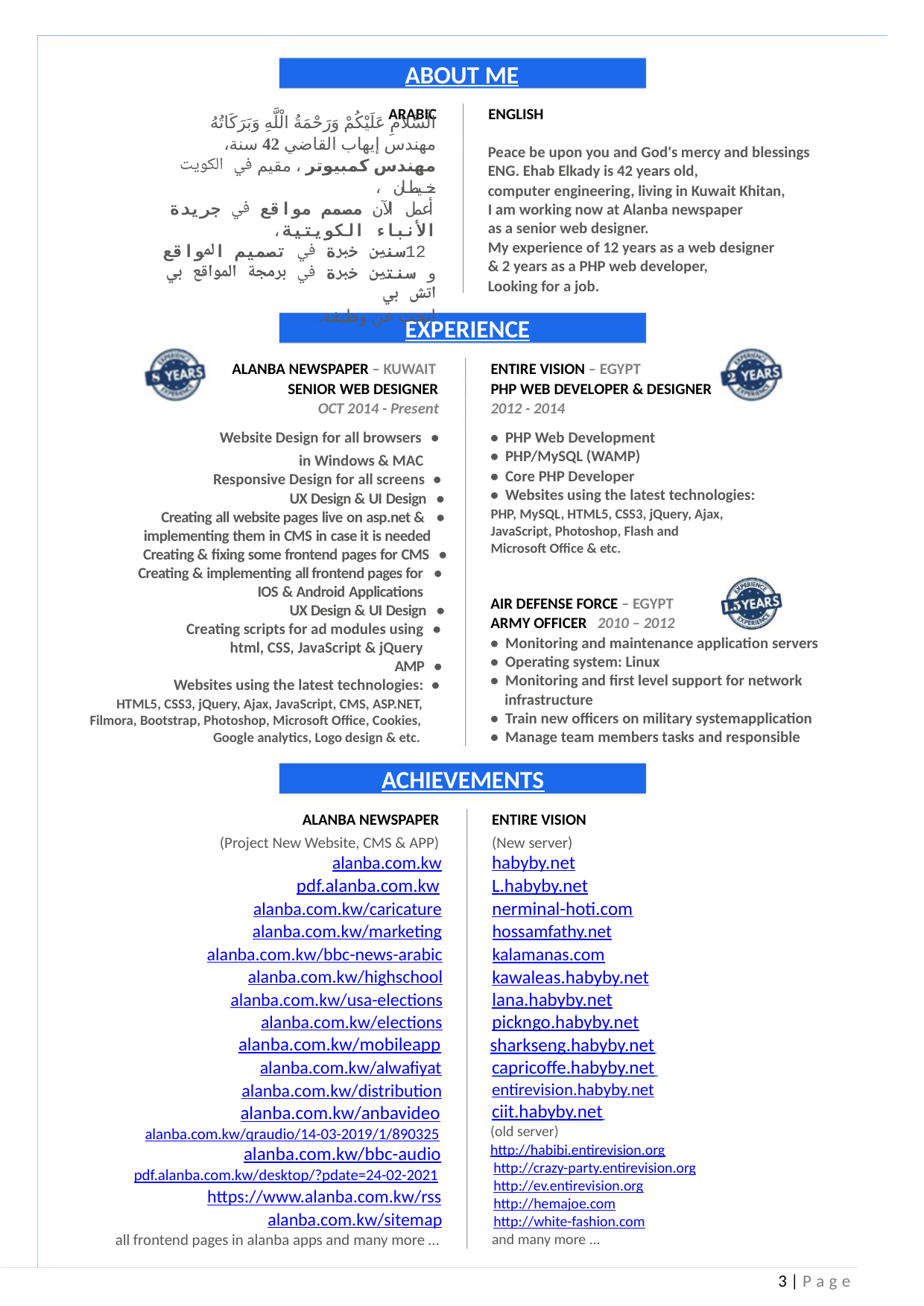

ABOUT ME
ARABIC
ENGLISH
الْسَّلامِ عَلَيْكُمْ وَرَحْمَةُ الْلَّهِ وَبَرَكَاتُهُ
مهندس إيهاب القاضي 42 سنة،
مهندس كمبيوتر ، ﻣﻘﯿﻢ ﰲ ﺍﻟﻜﻮﯾﺖ  ﺧﻴﻄﺎﻥ ،
ﺃﻋﻤﻞ ﺍﻵﻥ ﻣﺼﻤﻢ ﻣﻮﺍﻗﻊ ﰲ ﺟﺮﯾﺪﺓ  ﺍﻷﻧﺒﺎﺀ ﺍﻟﻜﻮﯾﺘﯿﺔ،
 12ﺳﻨﲔ ﺧﱪﺓ ﰲ ﺗﺼﻤﻴﻢ ﺍﳌﻮﺍﻗﻊ
ﻭ ﺳﻨﺘﲔ ﺧﱪﺓ ﰲ ﺑﺮﳎﺔ ﺍﳌﻮﺍﻗﻊ ﺑﻲ ﺍﺗﺶ ﺑﻲ
ابحث عن وظيفة.

Peace be upon you and God's mercy and blessings
ENG. Ehab Elkady is 42 years old,
computer engineering, living in Kuwait Khitan,
I am working now at Alanba newspaper
as a senior web designer.
My experience of 12 years as a web designer
& 2 years as a PHP web developer,
Looking for a job.
EXPERIENCE
ALANBA NEWSPAPER – KUWAIT
SENIOR WEB DESIGNER
OCT 2014 - Present
ENTIRE VISION – EGYPT
PHP WEB DEVELOPER & DESIGNER
2012 - 2014
Website Design for all browsers •
• PHP Web Development
• PHP/MySQL (WAMP)
• Core PHP Developer
in Windows & MAC
Responsive Design for all screens •
• Websites using the latest technologies:
PHP, MySQL, HTML5, CSS3, jQuery, Ajax,
JavaScript, Photoshop, Flash and
Microsoft Office & etc.
UX Design & UI Design •
Creating all website pages live on asp.net & •
implementing them in CMS in case it is needed
Creating & fixing some frontend pages for CMS •
Creating & implementing all frontend pages for
IOS & Android Applications
•
AIR DEFENSE FORCE – EGYPT
ARMY OFFICER 2010 – 2012
• Monitoring and maintenance application servers
• Operating system: Linux
• Monitoring and first level support for network
infrastructure
UX Design & UI Design •
Creating scripts for ad modules using •
html, CSS, JavaScript & jQuery
AMP •
Websites using the latest technologies: •
HTML5, CSS3, jQuery, Ajax, JavaScript, CMS, ASP.NET,
Filmora, Bootstrap, Photoshop, Microsoft Office, Cookies,
Google analytics, Logo design & etc.
• Train new officers on military systemapplication
• Manage team members tasks and responsible
ACHIEVEMENTS
ALANBA NEWSPAPER
(Project New Website, CMS & APP)
alanba.com.kw
ENTIRE VISION
(New server)
habyby.net
pdf.alanba.com.kw
L.habyby.net
nerminal-hoti.com
hossamfathy.net
kalamanas.com
kawaleas.habyby.net
lana.habyby.net
pickngo.habyby.net
sharkseng.habyby.net
capricoffe.habyby.net
entirevision.habyby.net
ciit.habyby.net
(old server)
http://habibi.entirevision.org
http://crazy-party.entirevision.org
http://ev.entirevision.org
http://hemajoe.com
alanba.com.kw/caricature
alanba.com.kw/marketing
alanba.com.kw/bbc-news-arabic
alanba.com.kw/highschool
alanba.com.kw/usa-elections
alanba.com.kw/elections
alanba.com.kw/mobileapp
alanba.com.kw/alwafiyat
alanba.com.kw/distribution
alanba.com.kw/anbavideo
alanba.com.kw/qraudio/14-03-2019/1/890325
alanba.com.kw/bbc-audio
pdf.alanba.com.kw/desktop/?pdate=24-02-2021
https://www.alanba.com.kw/rss
alanba.com.kw/sitemap
http://white-fashion.com
and many more …
all frontend pages in alanba apps and many more …
3 | P a g e